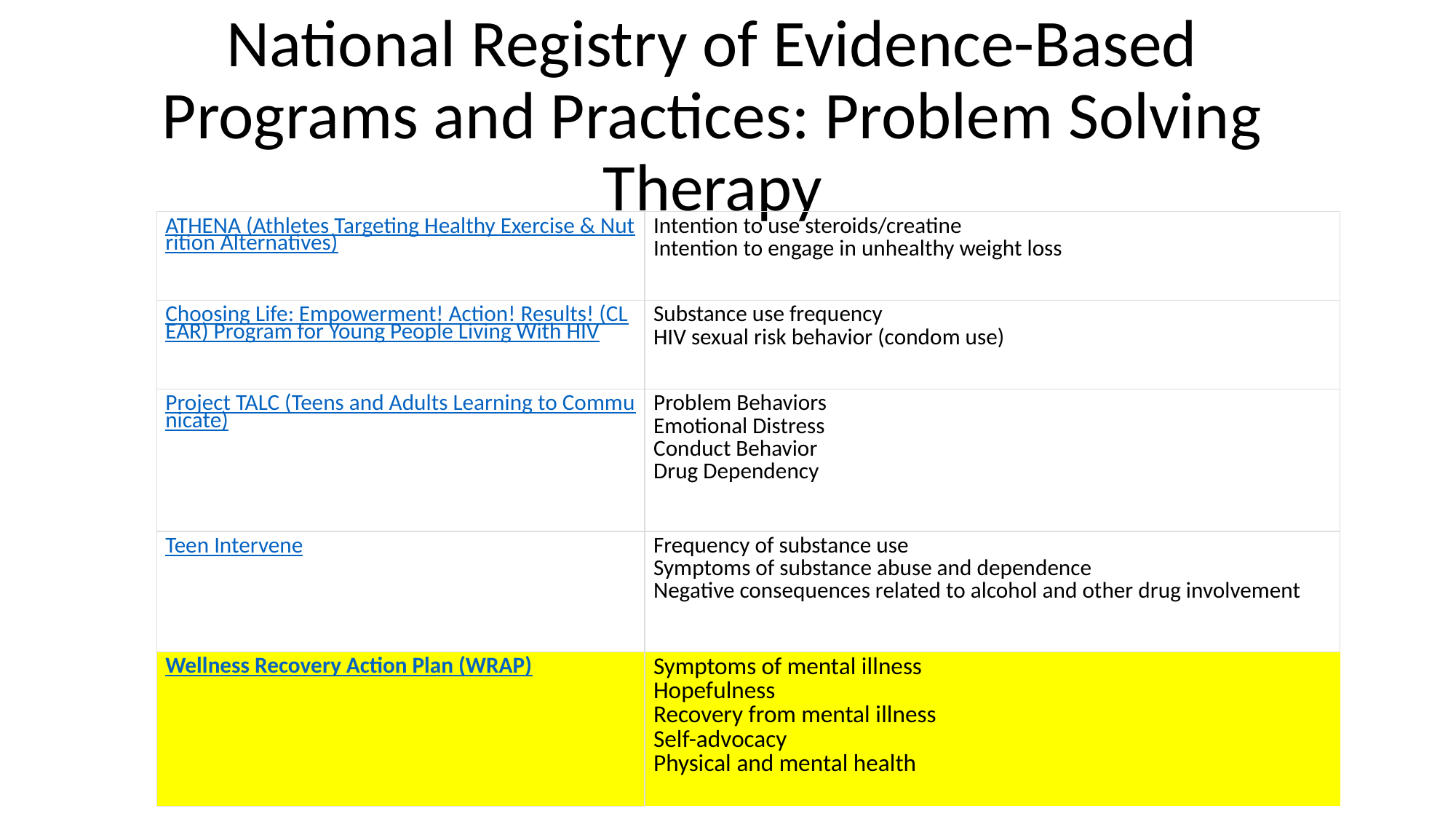

# National Registry of Evidence-Based Programs and Practices: Problem Solving Therapy
| ATHENA (Athletes Targeting Healthy Exercise & Nutrition Alternatives) | Intention to use steroids/creatine Intention to engage in unhealthy weight loss |
| --- | --- |
| Choosing Life: Empowerment! Action! Results! (CLEAR) Program for Young People Living With HIV | Substance use frequency HIV sexual risk behavior (condom use) |
| Project TALC (Teens and Adults Learning to Communicate) | Problem Behaviors Emotional Distress Conduct Behavior Drug Dependency |
| Teen Intervene | Frequency of substance use Symptoms of substance abuse and dependence Negative consequences related to alcohol and other drug involvement |
| Wellness Recovery Action Plan (WRAP) | Symptoms of mental illness Hopefulness Recovery from mental illness Self-advocacy Physical and mental health |